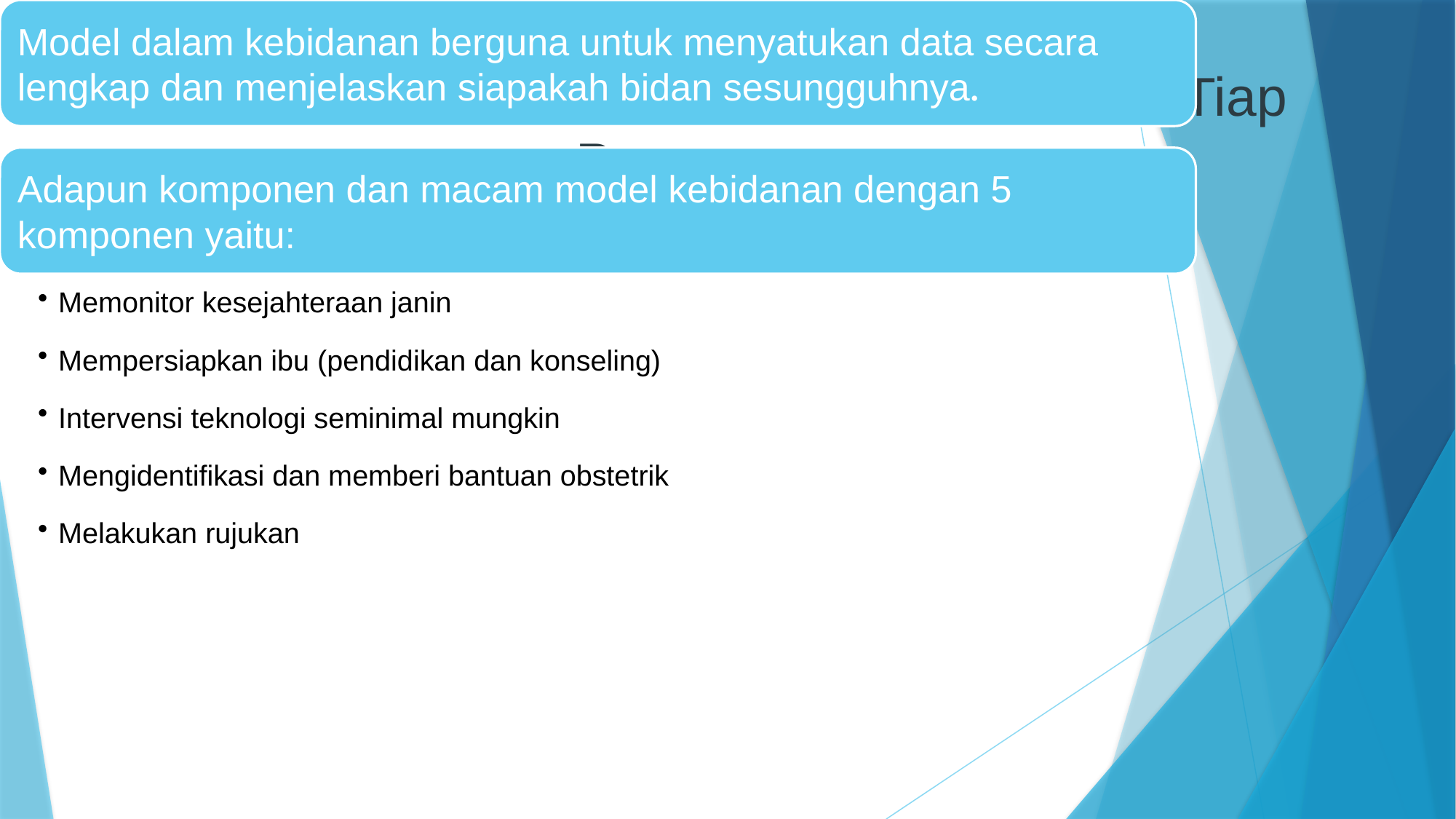

# Asuhan Terbaik Yang Layak Diterima Oleh Tiap Perempuan
Model dalam kebidanan berguna untuk menyatukan data secara lengkap dan menjelaskan siapakah bidan sesungguhnya.
Adapun komponen dan macam model kebidanan dengan 5 komponen yaitu:
Memonitor kesejahteraan janin
Mempersiapkan ibu (pendidikan dan konseling)
Intervensi teknologi seminimal mungkin
Mengidentifikasi dan memberi bantuan obstetrik
Melakukan rujukan